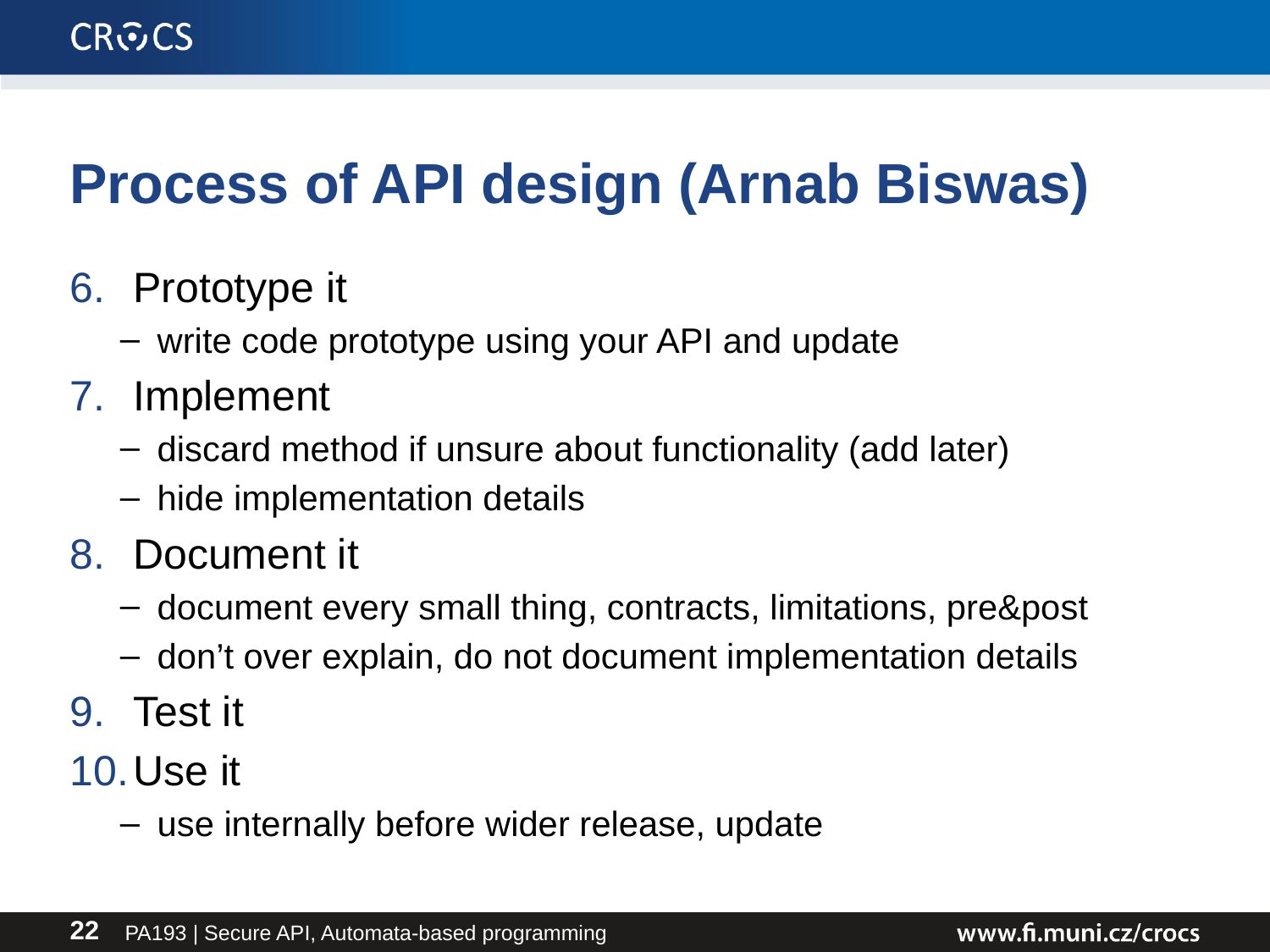

# Process of API design (Arnab Biswas)
Prototype it
write code prototype using your API and update
Implement
discard method if unsure about functionality (add later)
hide implementation details
Document it
document every small thing, contracts, limitations, pre&post
don’t over explain, do not document implementation details
Test it
Use it
use internally before wider release, update
PA193 | Secure API, Automata-based programming
22